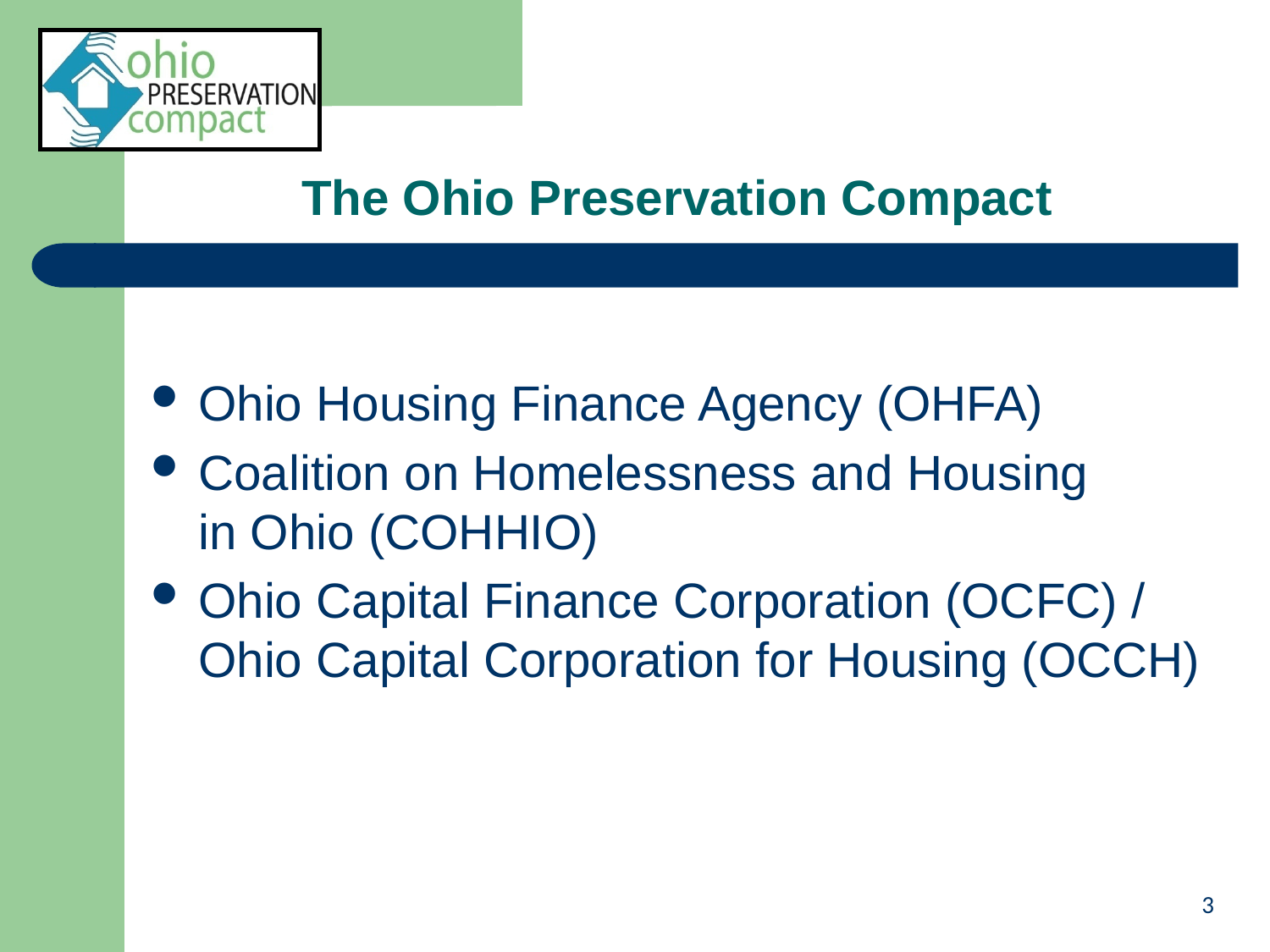

# The Ohio Preservation Compact

Ohio Housing Finance Agency (OHFA)
Coalition on Homelessness and Housing        in Ohio (COHHIO)
Ohio Capital Finance Corporation (OCFC) / Ohio Capital Corporation for Housing (OCCH)
3